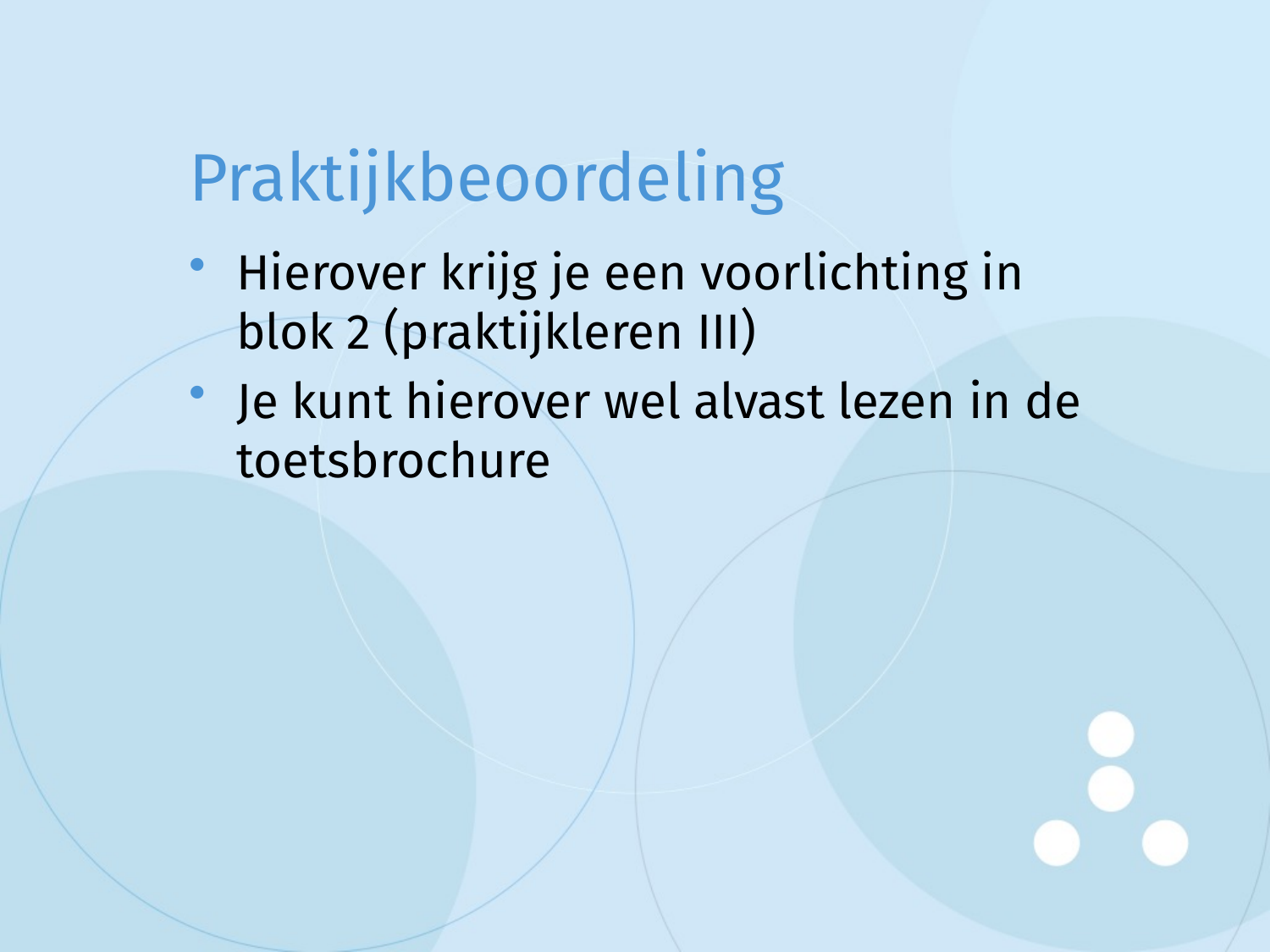

# Praktijkbeoordeling
Hierover krijg je een voorlichting in blok 2 (praktijkleren III)
Je kunt hierover wel alvast lezen in de toetsbrochure